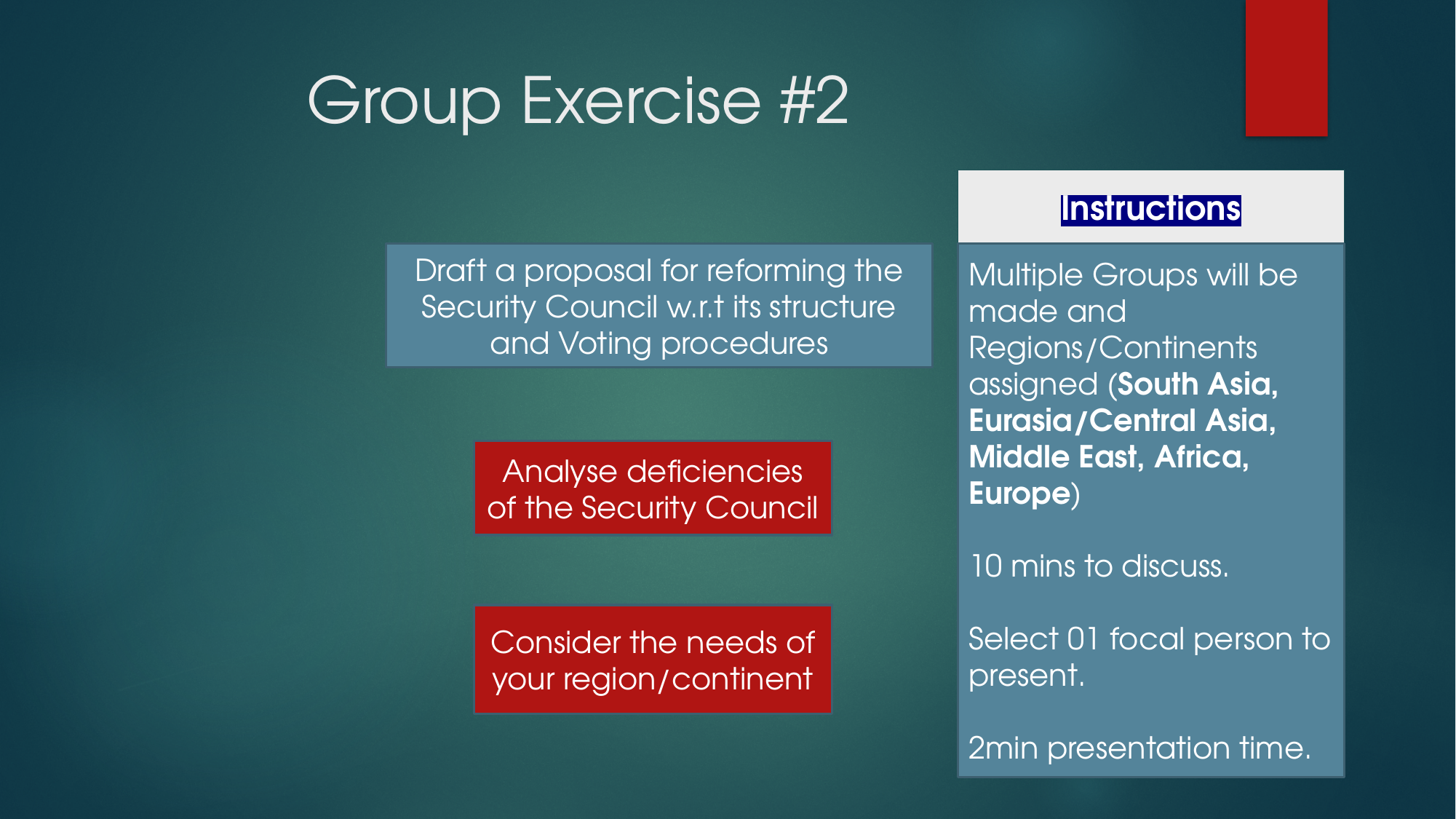

# Group Exercise #2
Instructions
Multiple Groups will be made and Regions/Continents assigned (South Asia, Eurasia/Central Asia, Middle East, Africa, Europe)

10 mins to discuss.

Select 01 focal person to present.

2min presentation time.
Draft a proposal for reforming the Security Council w.r.t its structure and Voting procedures
Analyse deficiencies of the Security Council
Consider the needs of your region/continent